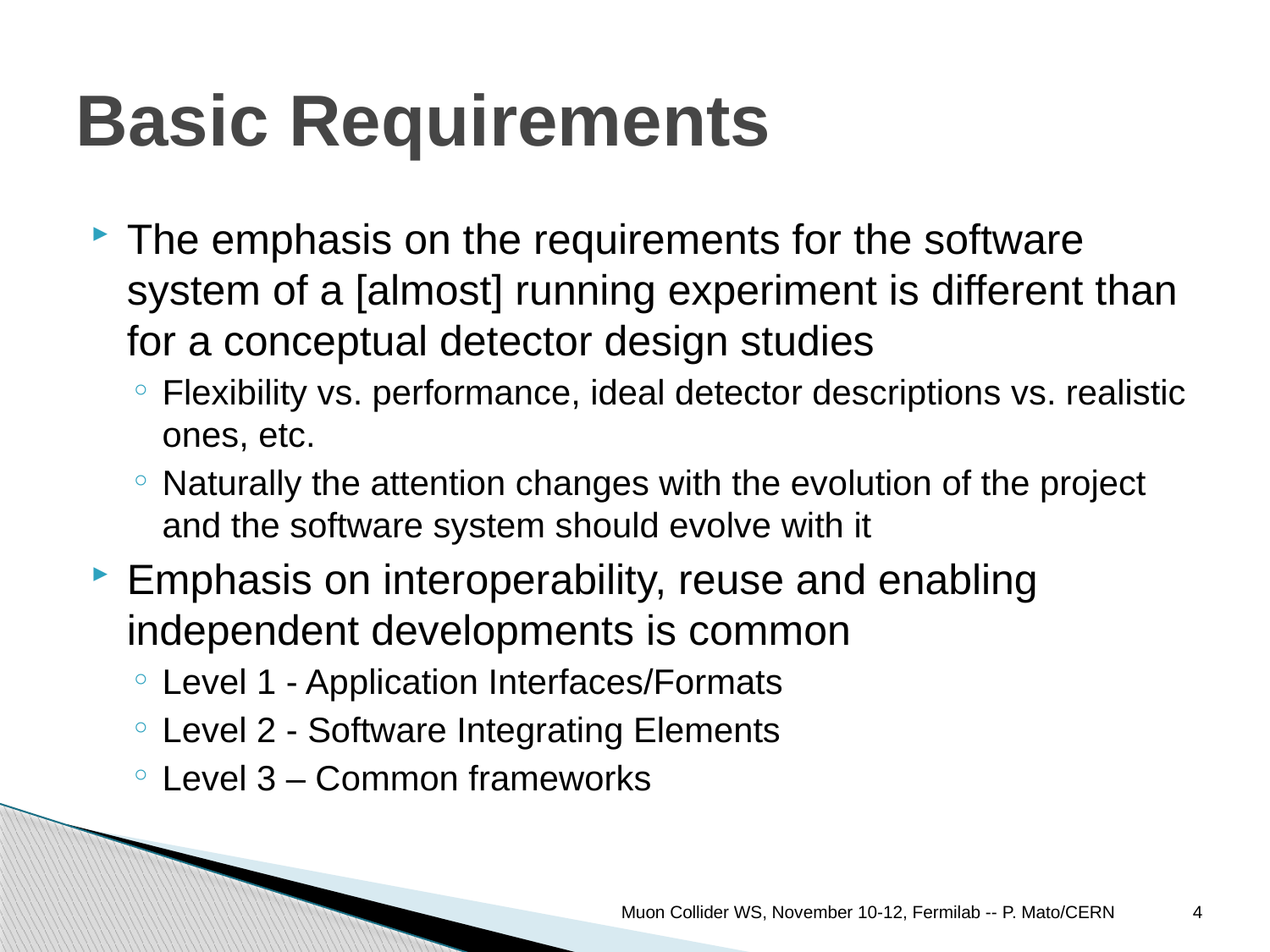

# Basic Requirements
The emphasis on the requirements for the software system of a [almost] running experiment is different than for a conceptual detector design studies
Flexibility vs. performance, ideal detector descriptions vs. realistic ones, etc.
Naturally the attention changes with the evolution of the project and the software system should evolve with it
Emphasis on interoperability, reuse and enabling independent developments is common
Level 1 - Application Interfaces/Formats
Level 2 - Software Integrating Elements
Level 3 – Common frameworks
Muon Collider WS, November 10-12, Fermilab -- P. Mato/CERN
4